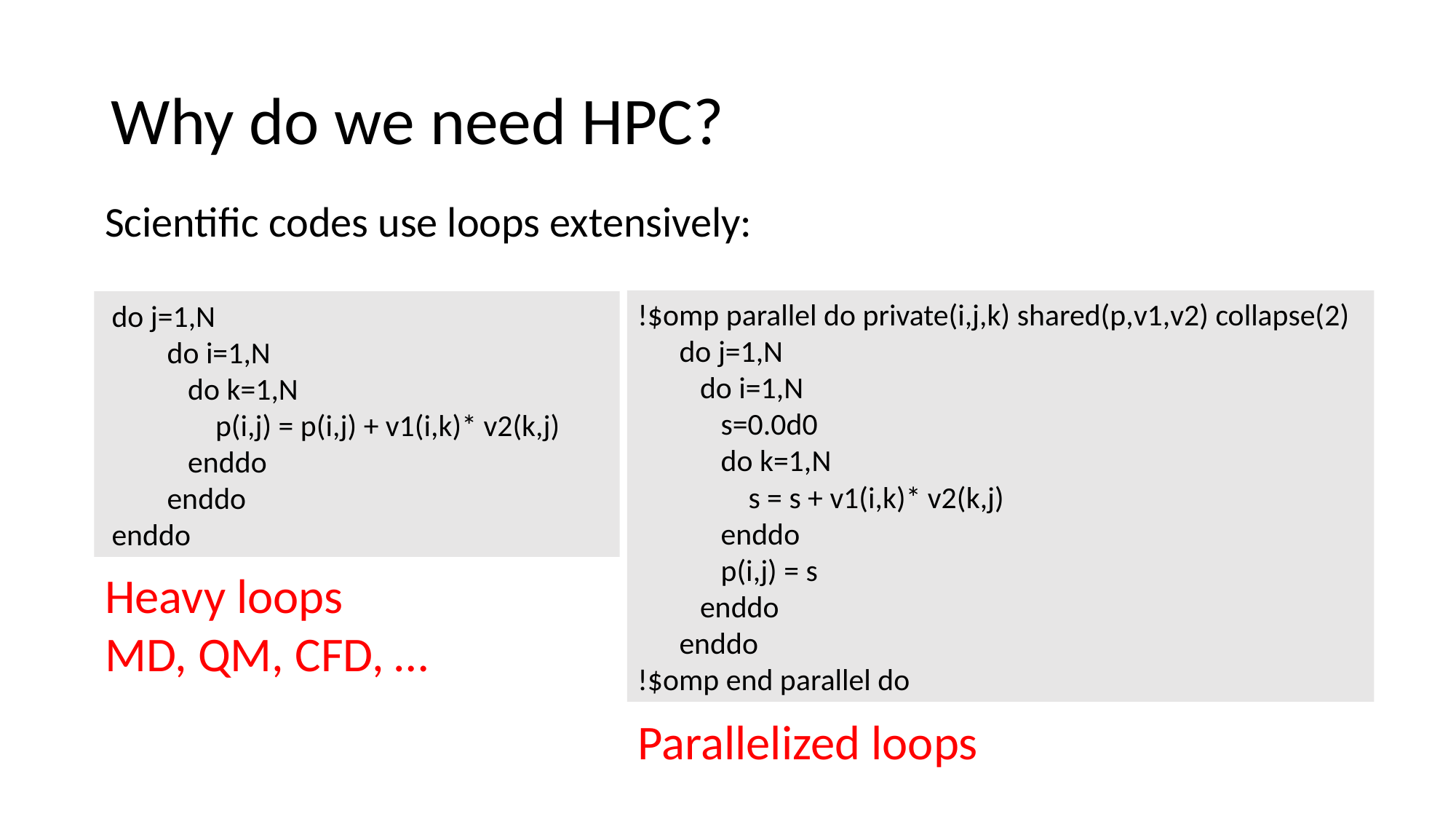

# Why do we need HPC?
Scientific codes use loops extensively:
!$omp parallel do private(i,j,k) shared(p,v1,v2) collapse(2)
      do j=1,N
         do i=1,N
            s=0.0d0
            do k=1,N
                s = s + v1(i,k)* v2(k,j)
            enddo
            p(i,j) = s
         enddo
      enddo
!$omp end parallel do
 do j=1,N
         do i=1,N
            do k=1,N
                p(i,j) = p(i,j) + v1(i,k)* v2(k,j)
            enddo
         enddo
 enddo
Heavy loops
MD, QM, CFD, …
Parallelized loops